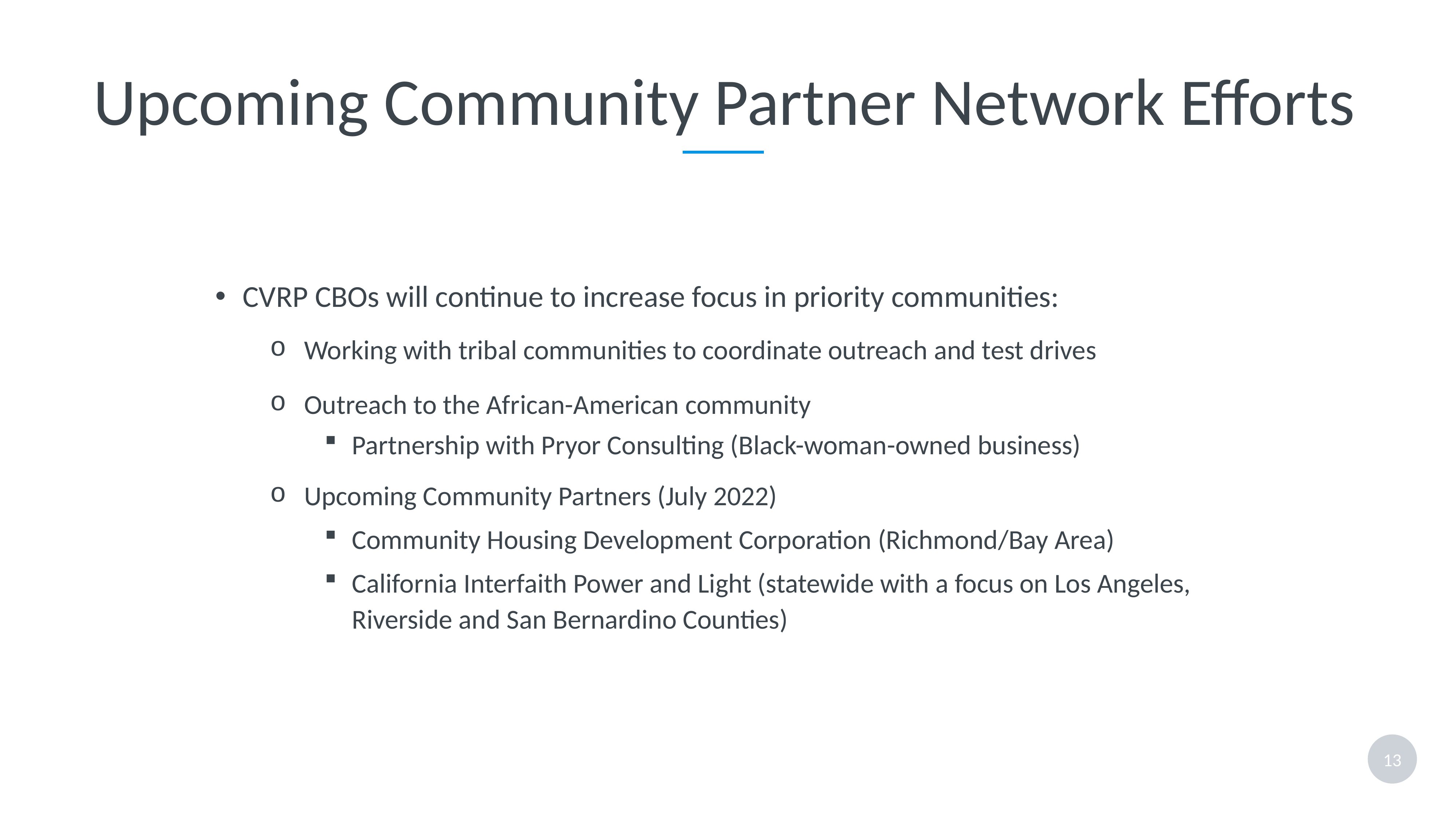

Upcoming Community Partner Network Efforts
CVRP CBOs will continue to increase focus in priority communities:
Working with tribal communities to coordinate outreach and test drives
Outreach to the African-American community
Partnership with Pryor Consulting (Black-woman-owned business)
Upcoming Community Partners (July 2022)
Community Housing Development Corporation (Richmond/Bay Area)
California Interfaith Power and Light (statewide with a focus on Los Angeles, Riverside and San Bernardino Counties)
13